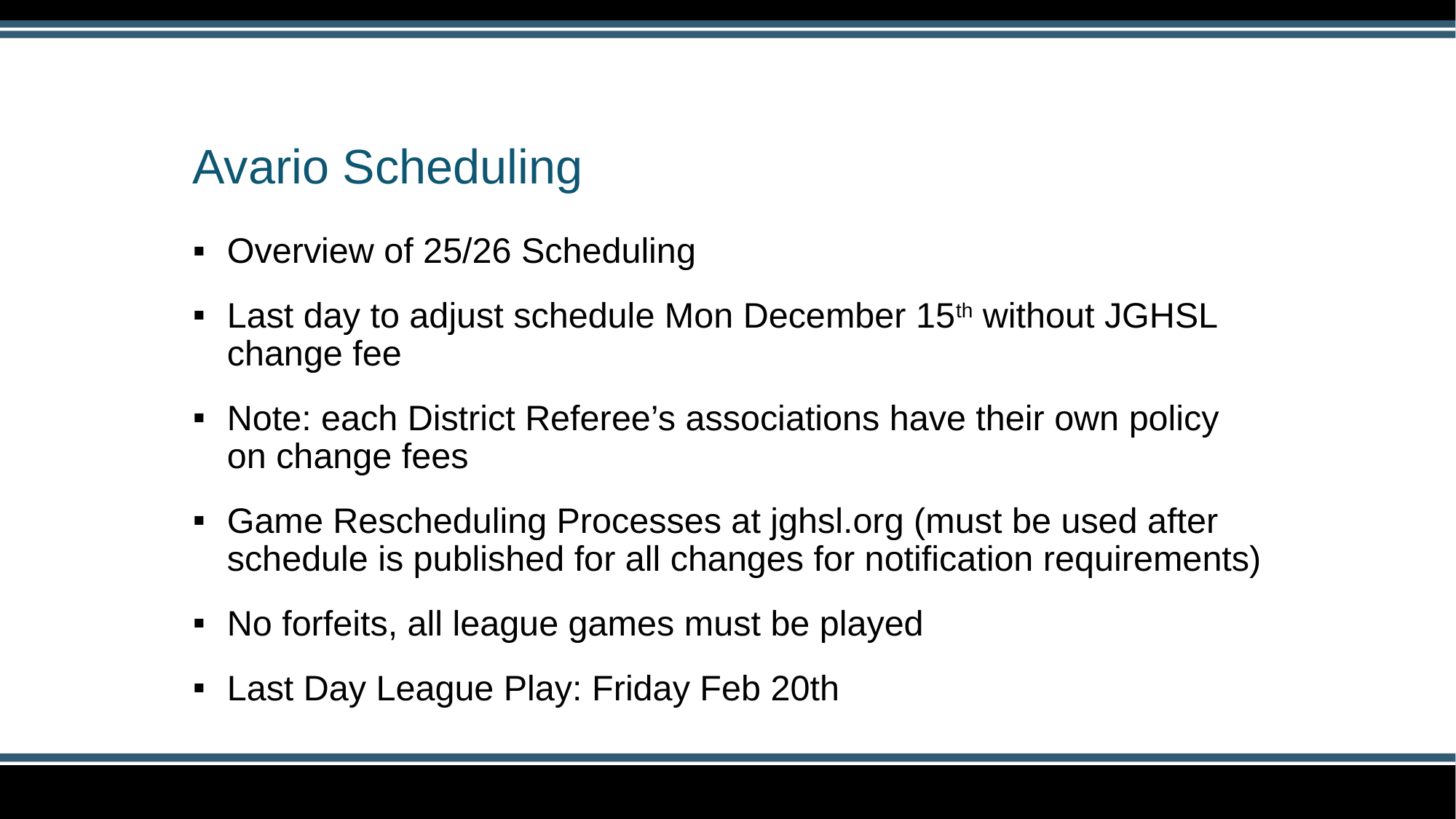

# Avario Scheduling
Overview of 25/26 Scheduling
Last day to adjust schedule Mon December 15th without JGHSL change fee
Note: each District Referee’s associations have their own policy on change fees
Game Rescheduling Processes at jghsl.org (must be used after schedule is published for all changes for notification requirements)
No forfeits, all league games must be played
Last Day League Play: Friday Feb 20th